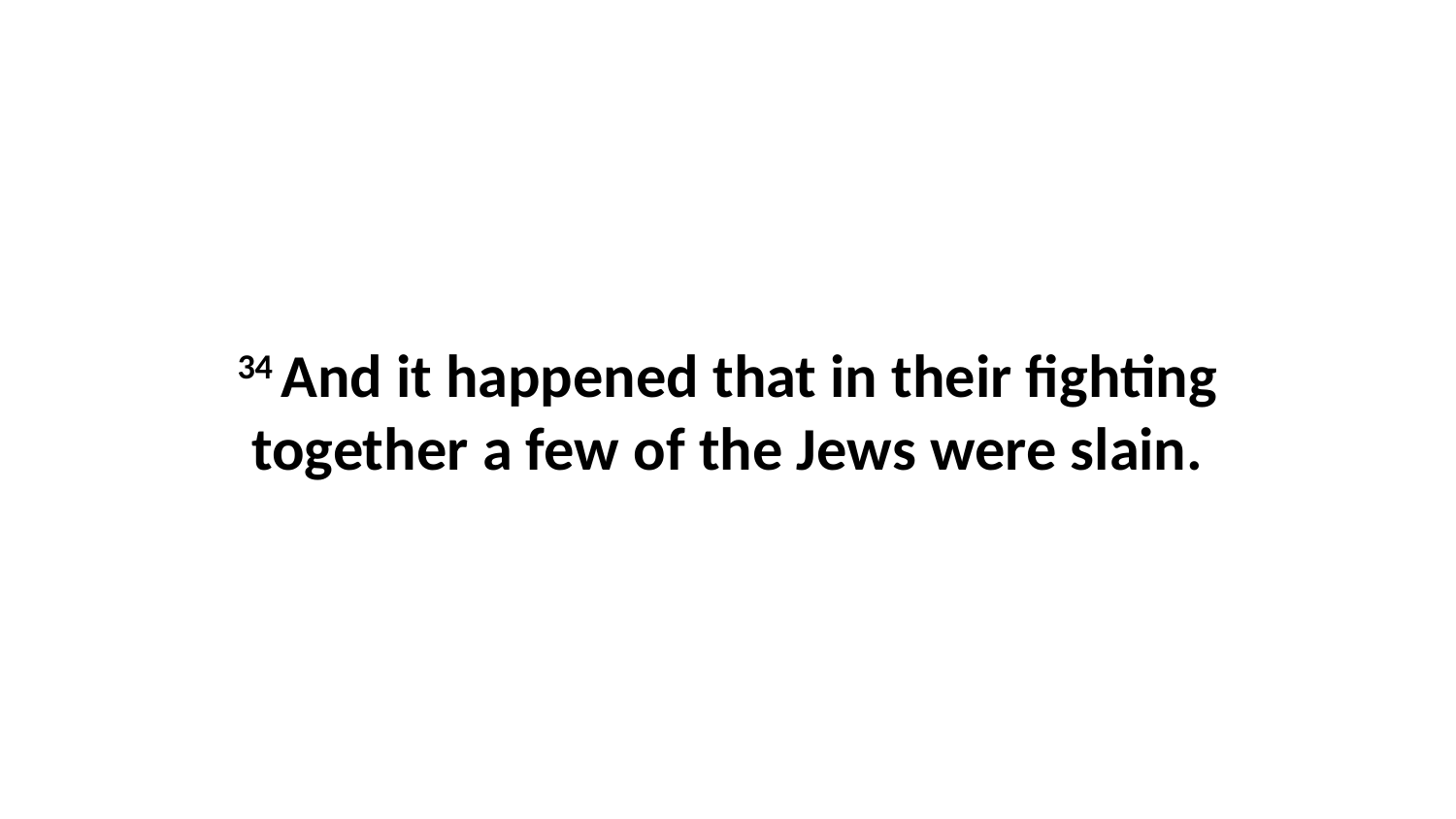

34 And it happened that in their fighting together a few of the Jews were slain.